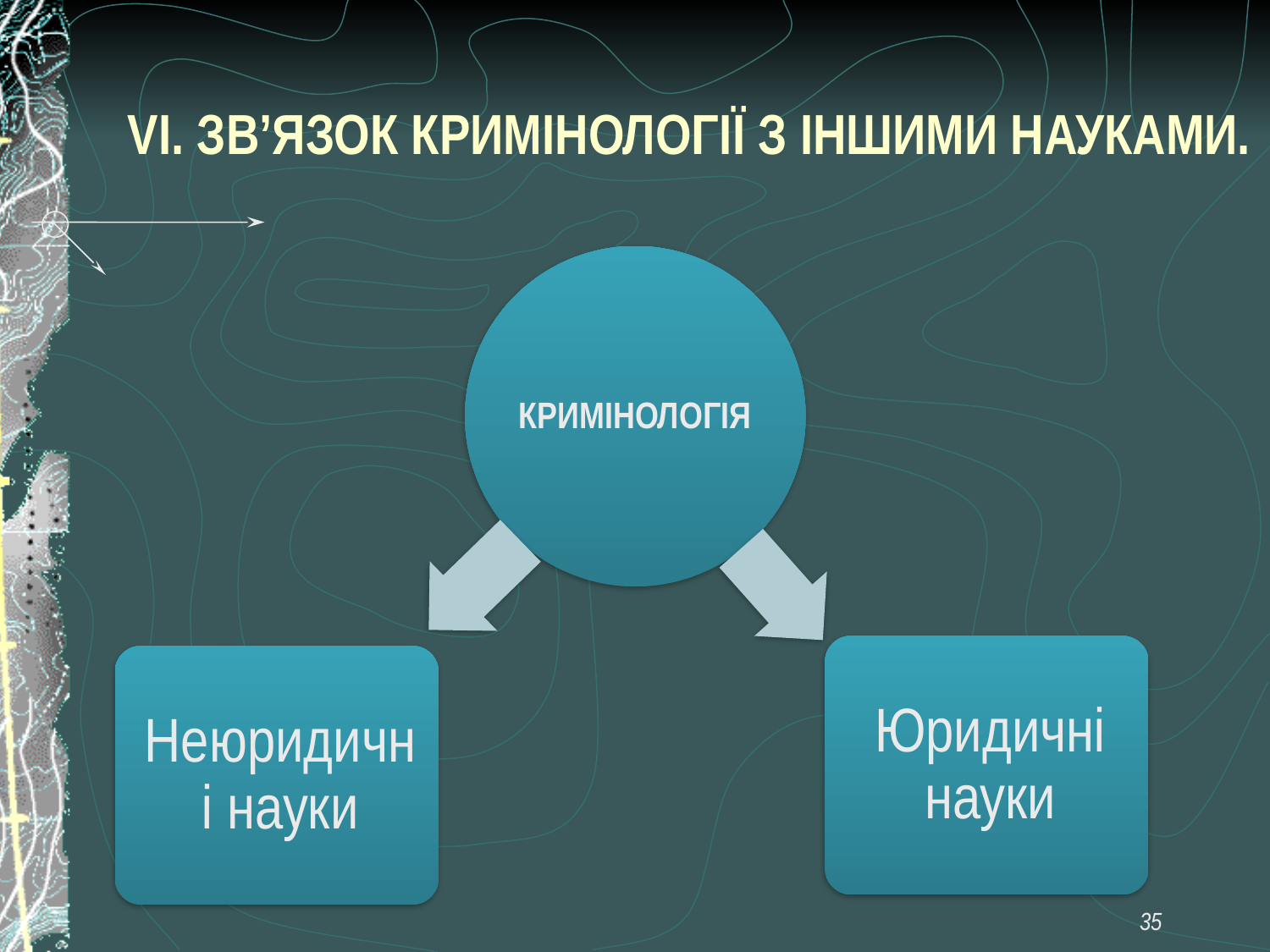

# VI. ЗВ’ЯЗОК КРИМІНОЛОГІЇ З ІНШИМИ НАУКАМИ.
КРИМІНОЛОГІЯ
Неюридичні науки
Юридичні науки
35